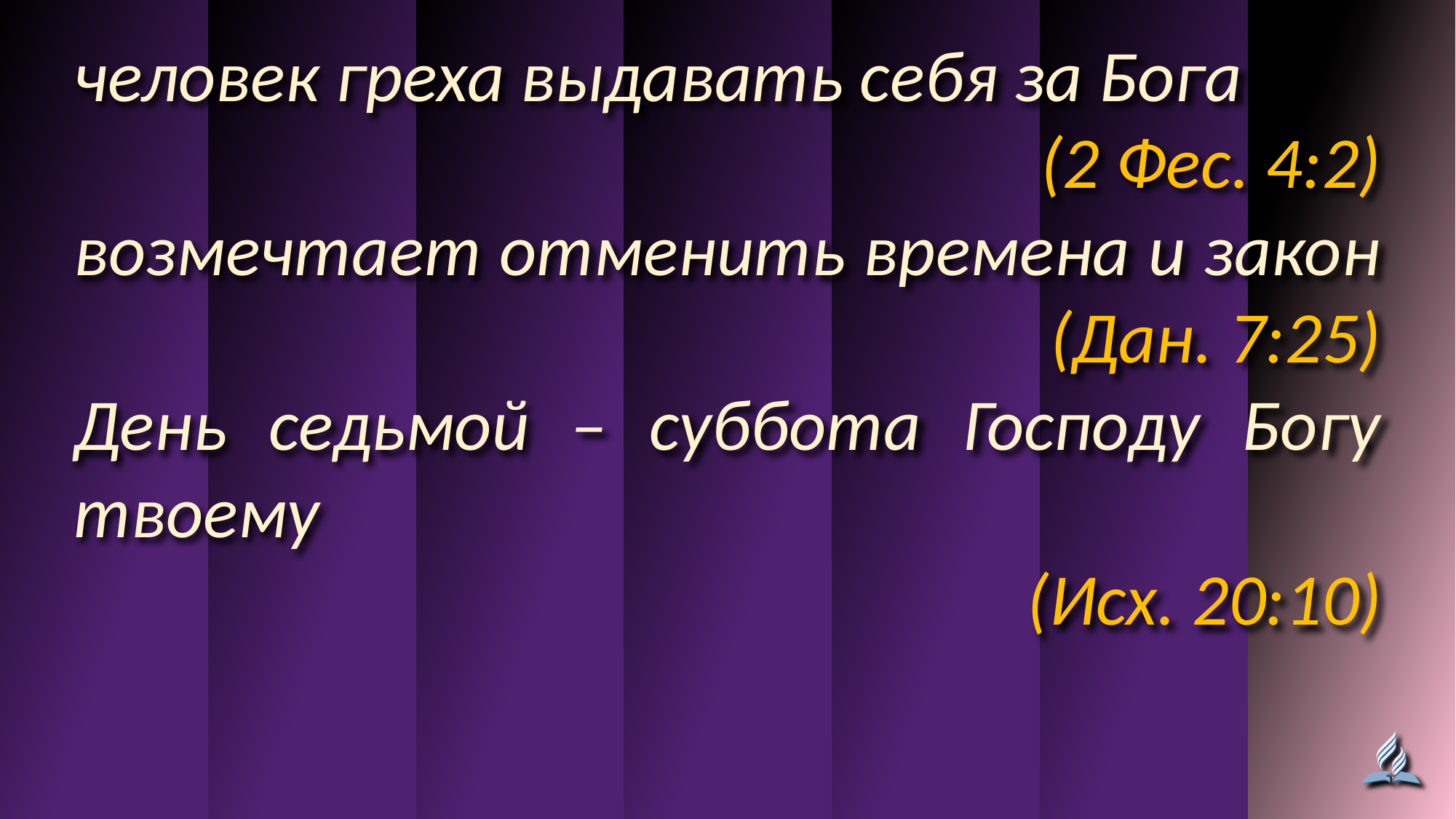

человек греха выдавать себя за Бога
(2 Фес. 4:2)
возмечтает отменить времена и закон
(Дан. 7:25)
День седьмой – суббота Господу Богу твоему
(Исх. 20:10)